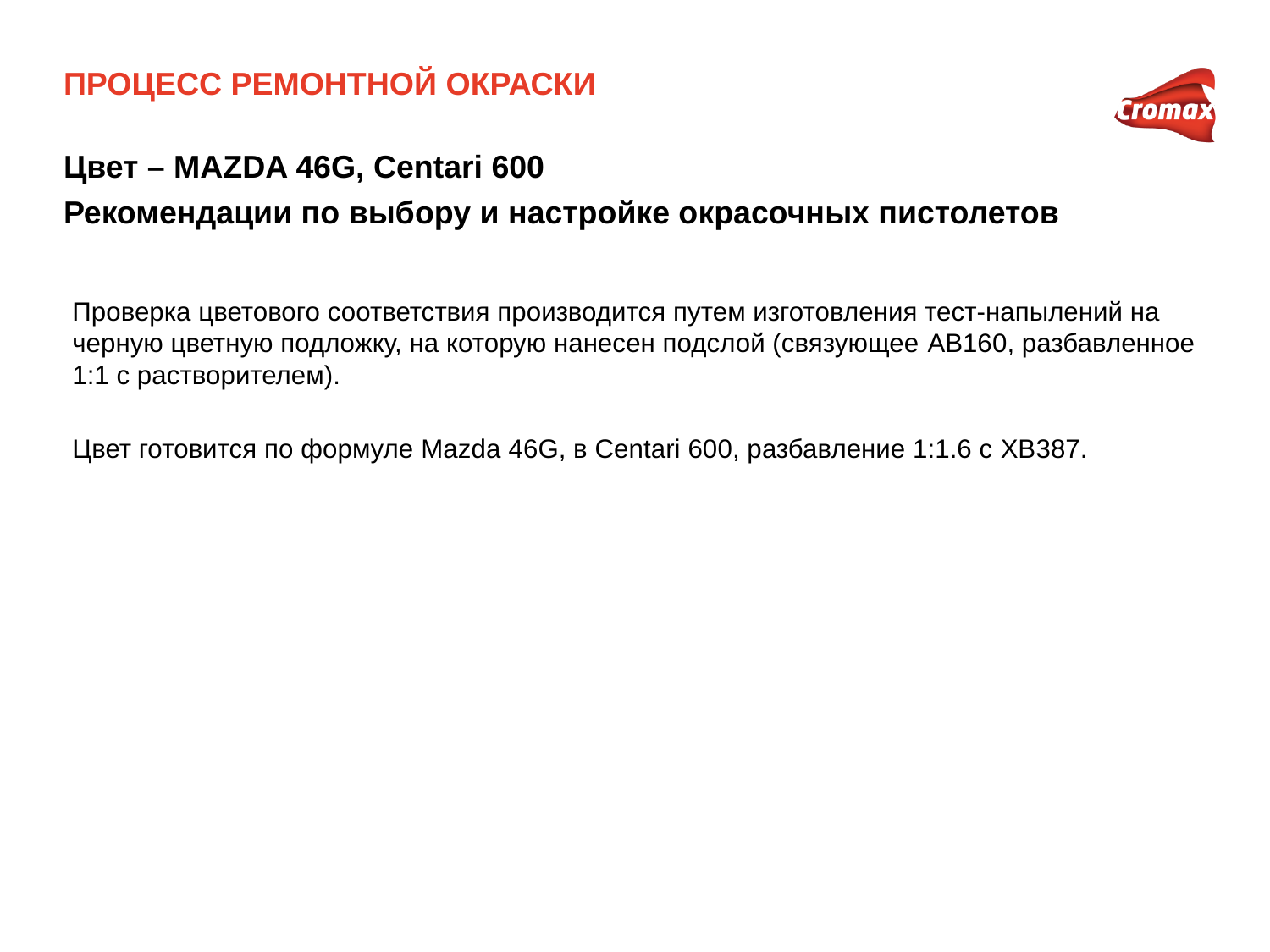

# Процесс ремонтной окраски
Цвет – MAZDA 46G, Centari 600
Рекомендации по выбору и настройке окрасочных пистолетов
Проверка цветового соответствия производится путем изготовления тест-напылений на черную цветную подложку, на которую нанесен подслой (связующее AB160, разбавленное 1:1 с растворителем).

Цвет готовится по формуле Mazda 46G, в Centari 600, разбавление 1:1.6 с XB387.